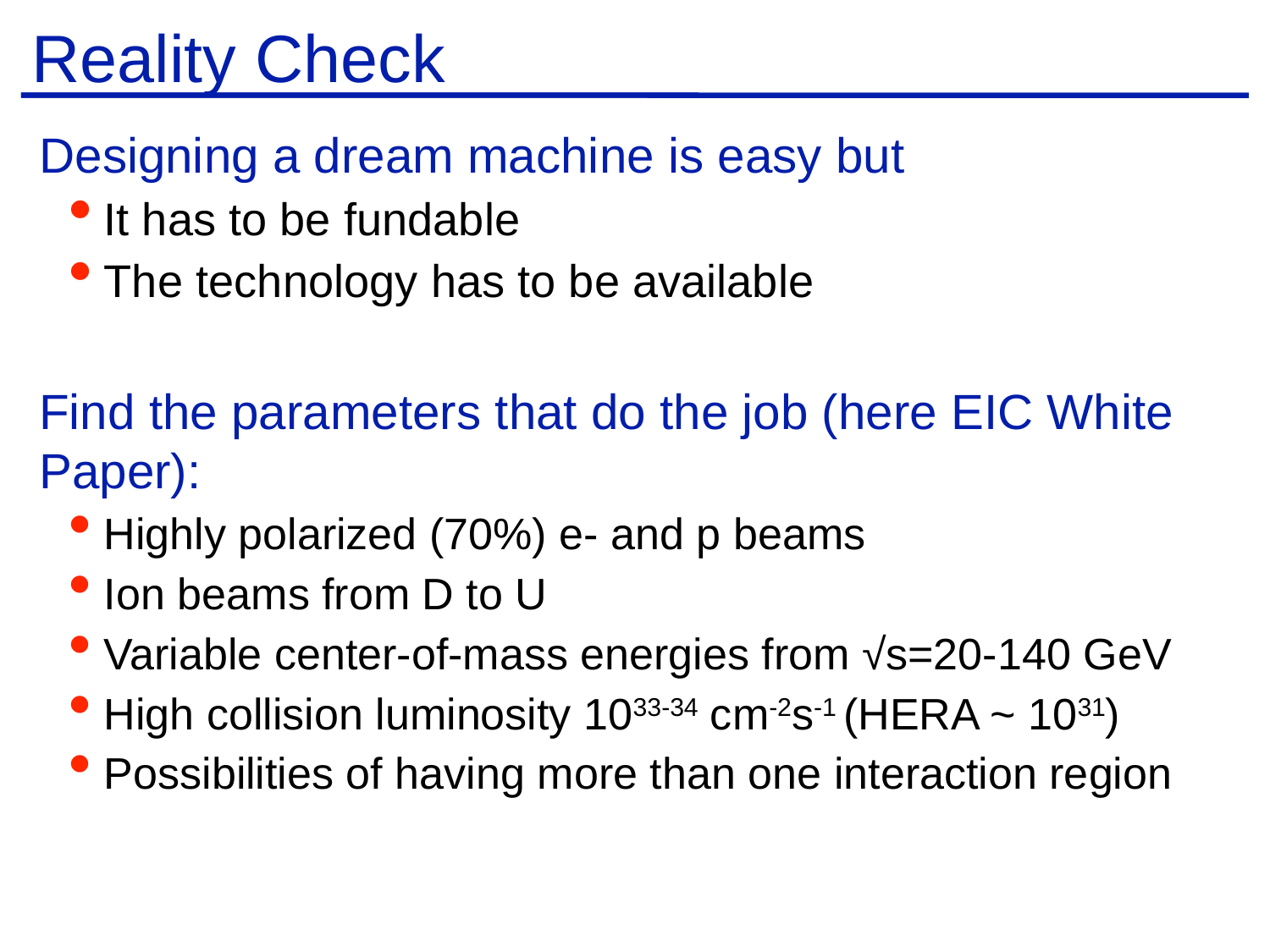

# Reality Check

Designing a dream machine is easy but
It has to be fundable
The technology has to be available

Find the parameters that do the job (here EIC White Paper):
Highly polarized (70%) e- and p beams
Ion beams from D to U
Variable center-of-mass energies from √s=20-140 GeV
High collision luminosity 1033-34 cm-2s-1 (HERA ~ 1031)
Possibilities of having more than one interaction region
50